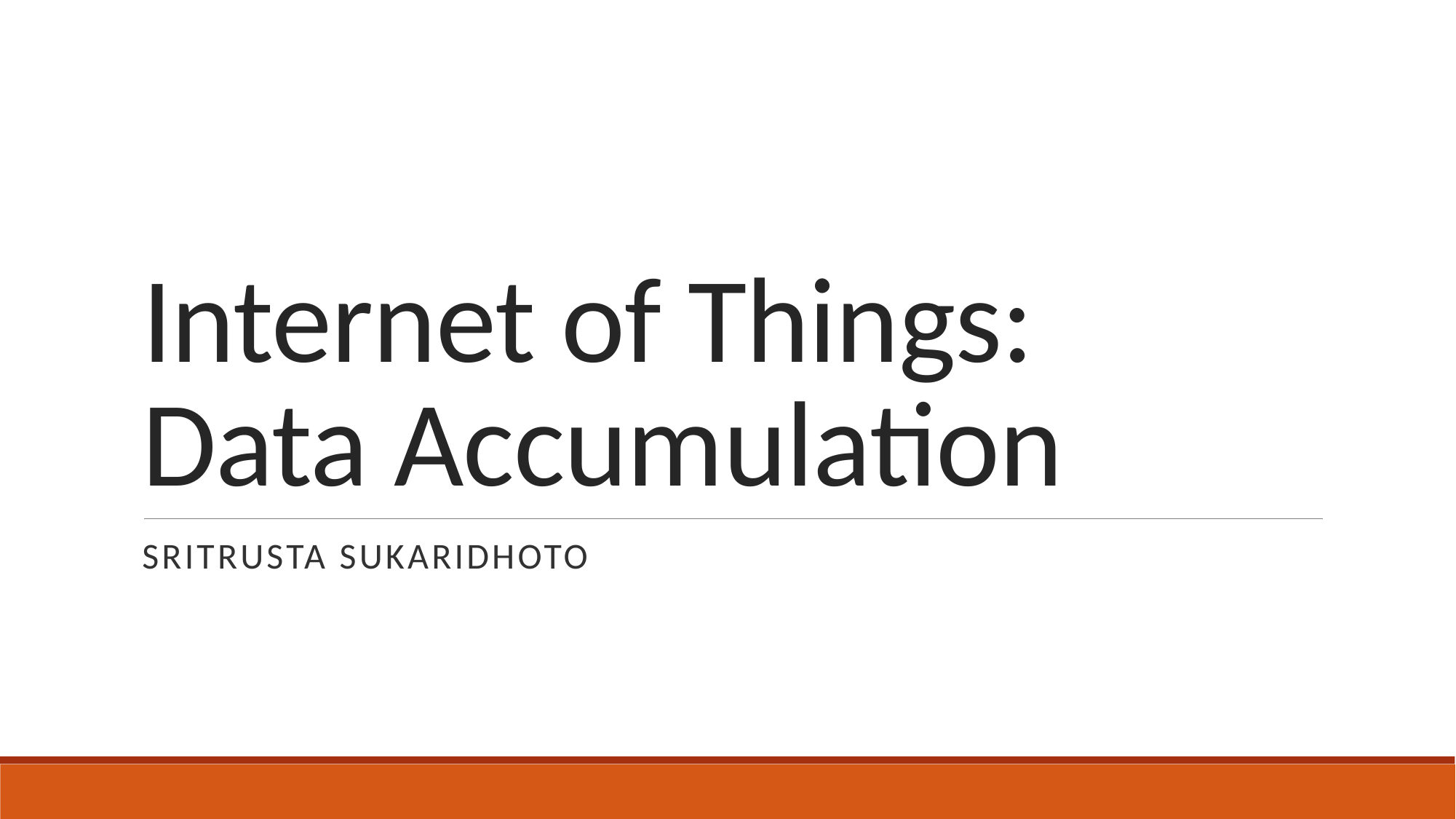

# Internet of Things: Data Accumulation
Sritrusta Sukaridhoto